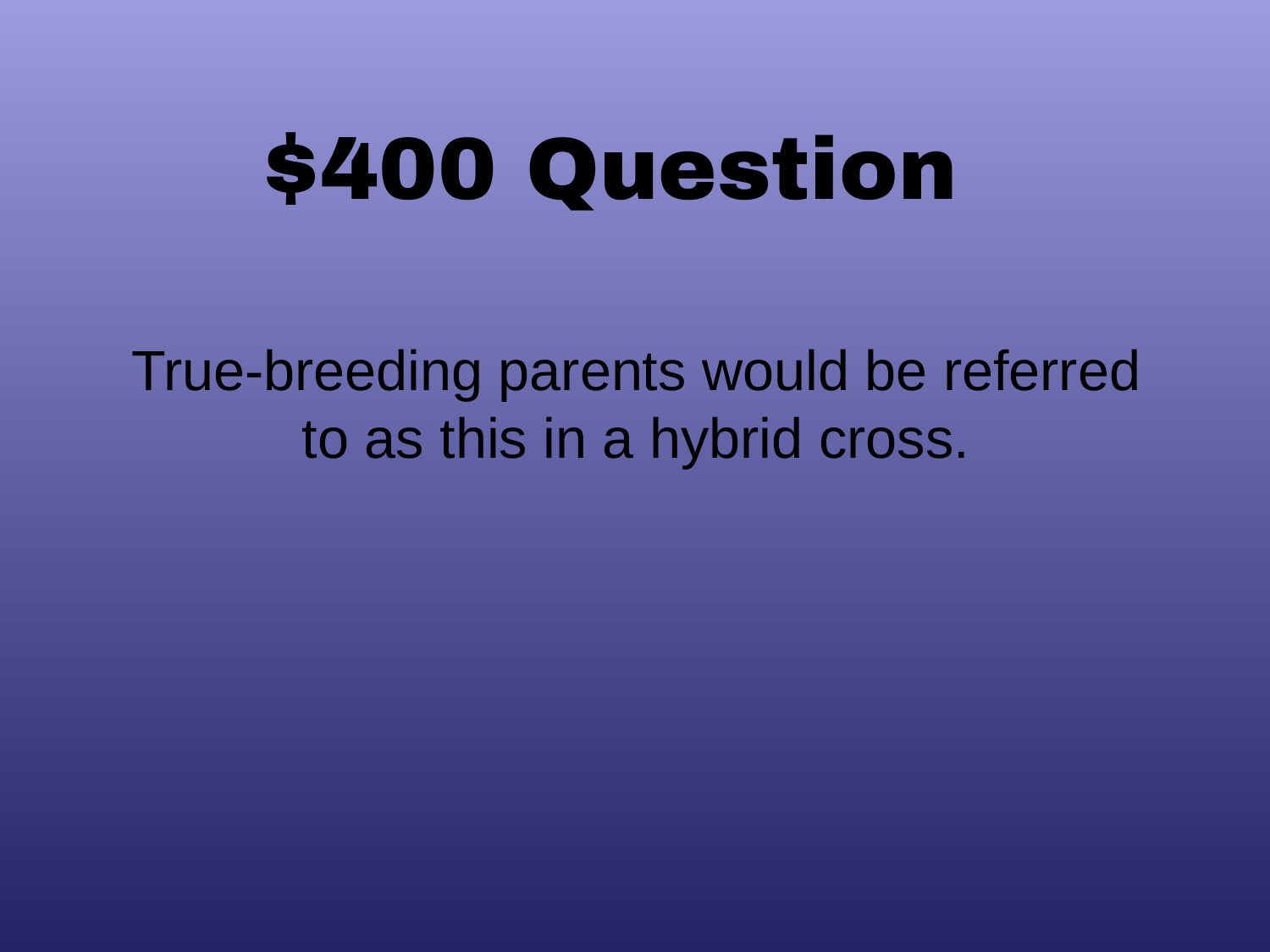

# $400 Question
True-breeding parents would be referred to as this in a hybrid cross.